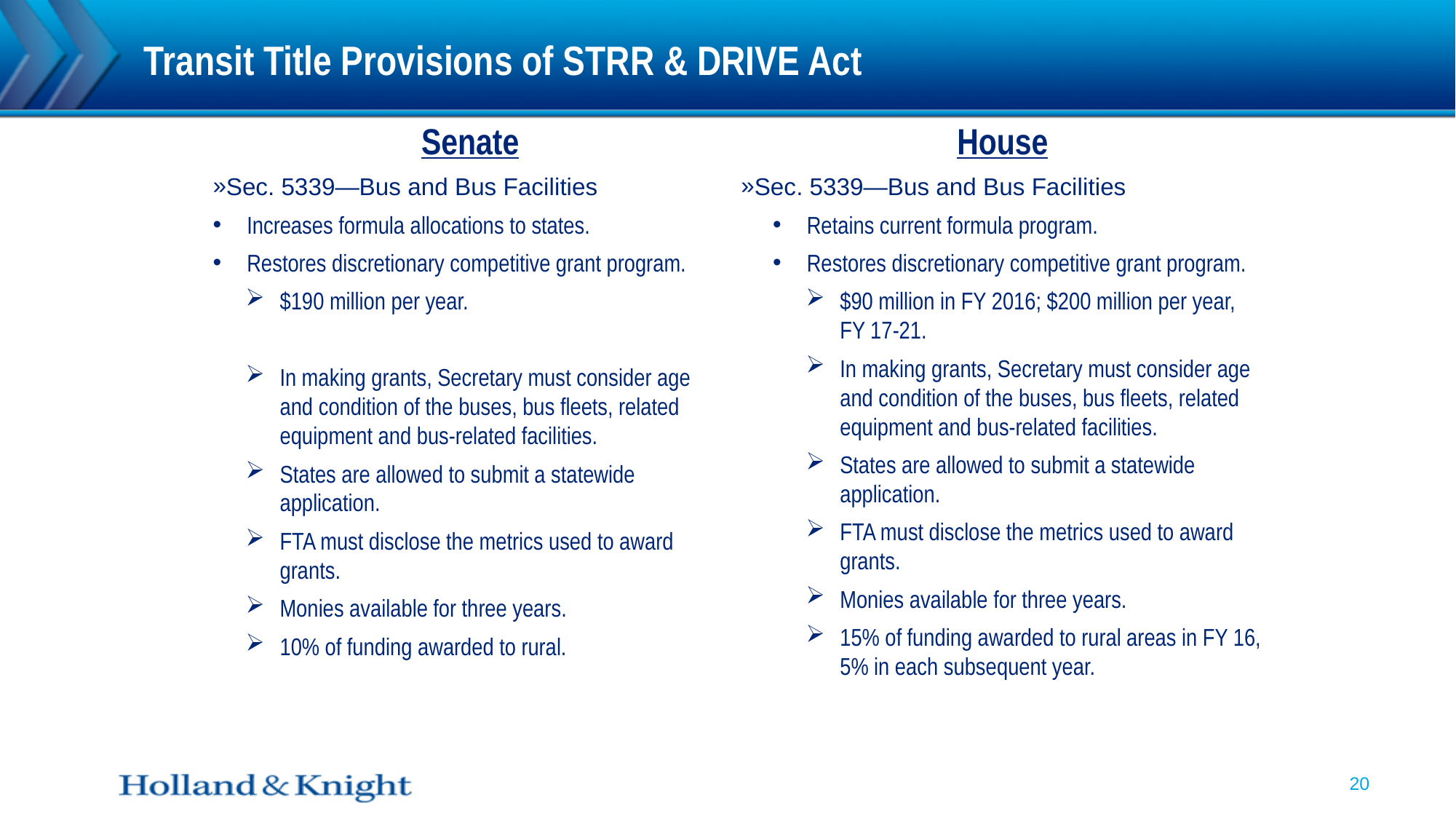

# Transit Title Provisions of STRR & DRIVE Act
Senate
Sec. 5339—Bus and Bus Facilities
Increases formula allocations to states.
Restores discretionary competitive grant program.
$190 million per year.

In making grants, Secretary must consider age and condition of the buses, bus fleets, related equipment and bus-related facilities.
States are allowed to submit a statewide application.
FTA must disclose the metrics used to award grants.
Monies available for three years.
10% of funding awarded to rural.

House
Sec. 5339—Bus and Bus Facilities
Retains current formula program.
Restores discretionary competitive grant program.
$90 million in FY 2016; $200 million per year, FY 17-21.
In making grants, Secretary must consider age and condition of the buses, bus fleets, related equipment and bus-related facilities.
States are allowed to submit a statewide application.
FTA must disclose the metrics used to award grants.
Monies available for three years.
15% of funding awarded to rural areas in FY 16, 5% in each subsequent year.

20